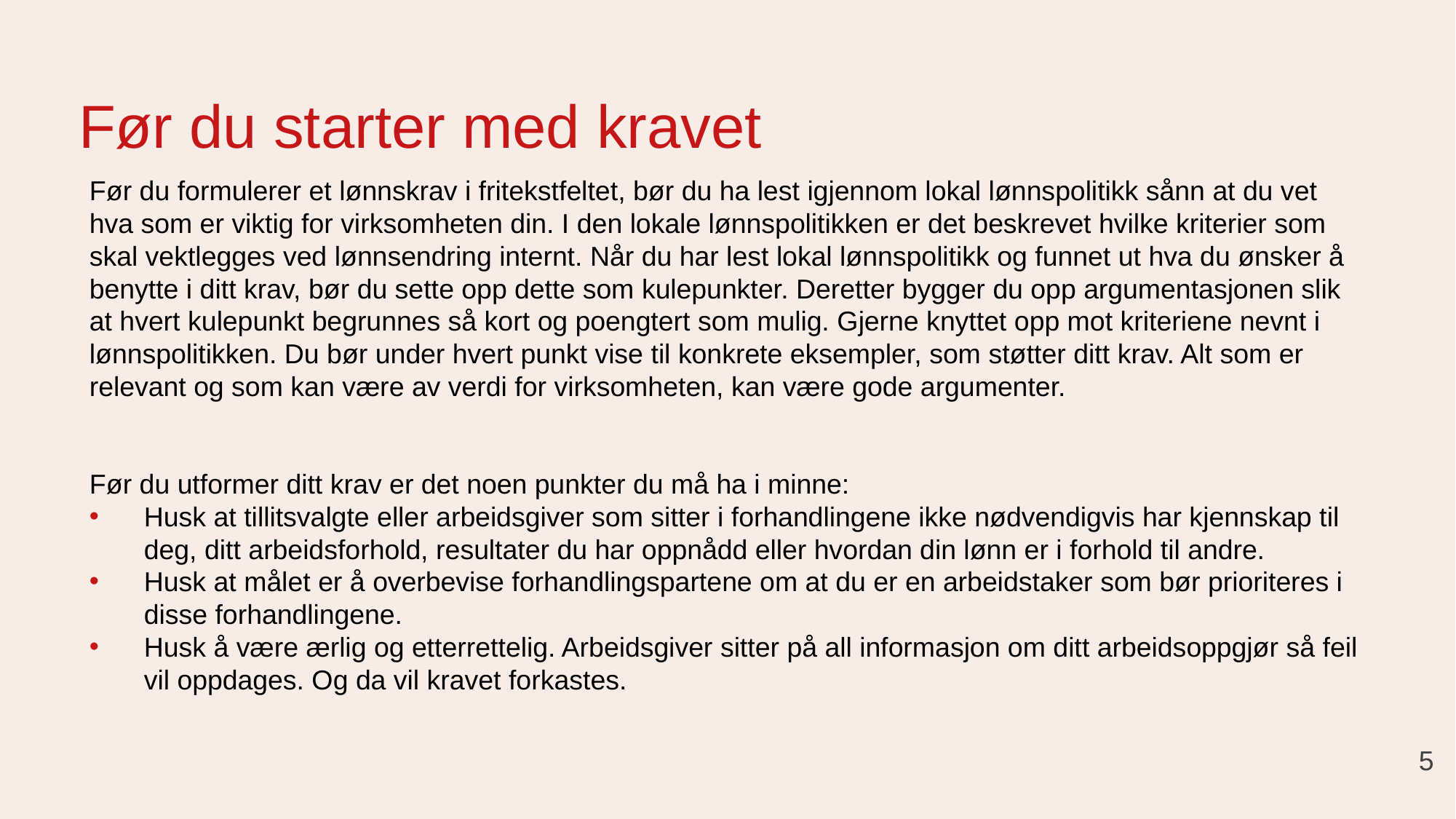

# Før du starter med kravet
Før du formulerer et lønnskrav i fritekstfeltet, bør du ha lest igjennom lokal lønnspolitikk sånn at du vet hva som er viktig for virksomheten din. I den lokale lønnspolitikken er det beskrevet hvilke kriterier som skal vektlegges ved lønnsendring internt. Når du har lest lokal lønnspolitikk og funnet ut hva du ønsker å benytte i ditt krav, bør du sette opp dette som kulepunkter. Deretter bygger du opp argumentasjonen slik at hvert kulepunkt begrunnes så kort og poengtert som mulig. Gjerne knyttet opp mot kriteriene nevnt i lønnspolitikken. Du bør under hvert punkt vise til konkrete eksempler, som støtter ditt krav. Alt som er relevant og som kan være av verdi for virksomheten, kan være gode argumenter.

Før du utformer ditt krav er det noen punkter du må ha i minne:
Husk at tillitsvalgte eller arbeidsgiver som sitter i forhandlingene ikke nødvendigvis har kjennskap til deg, ditt arbeidsforhold, resultater du har oppnådd eller hvordan din lønn er i forhold til andre.
Husk at målet er å overbevise forhandlingspartene om at du er en arbeidstaker som bør prioriteres i disse forhandlingene.
Husk å være ærlig og etterrettelig. Arbeidsgiver sitter på all informasjon om ditt arbeidsoppgjør så feil vil oppdages. Og da vil kravet forkastes.

5